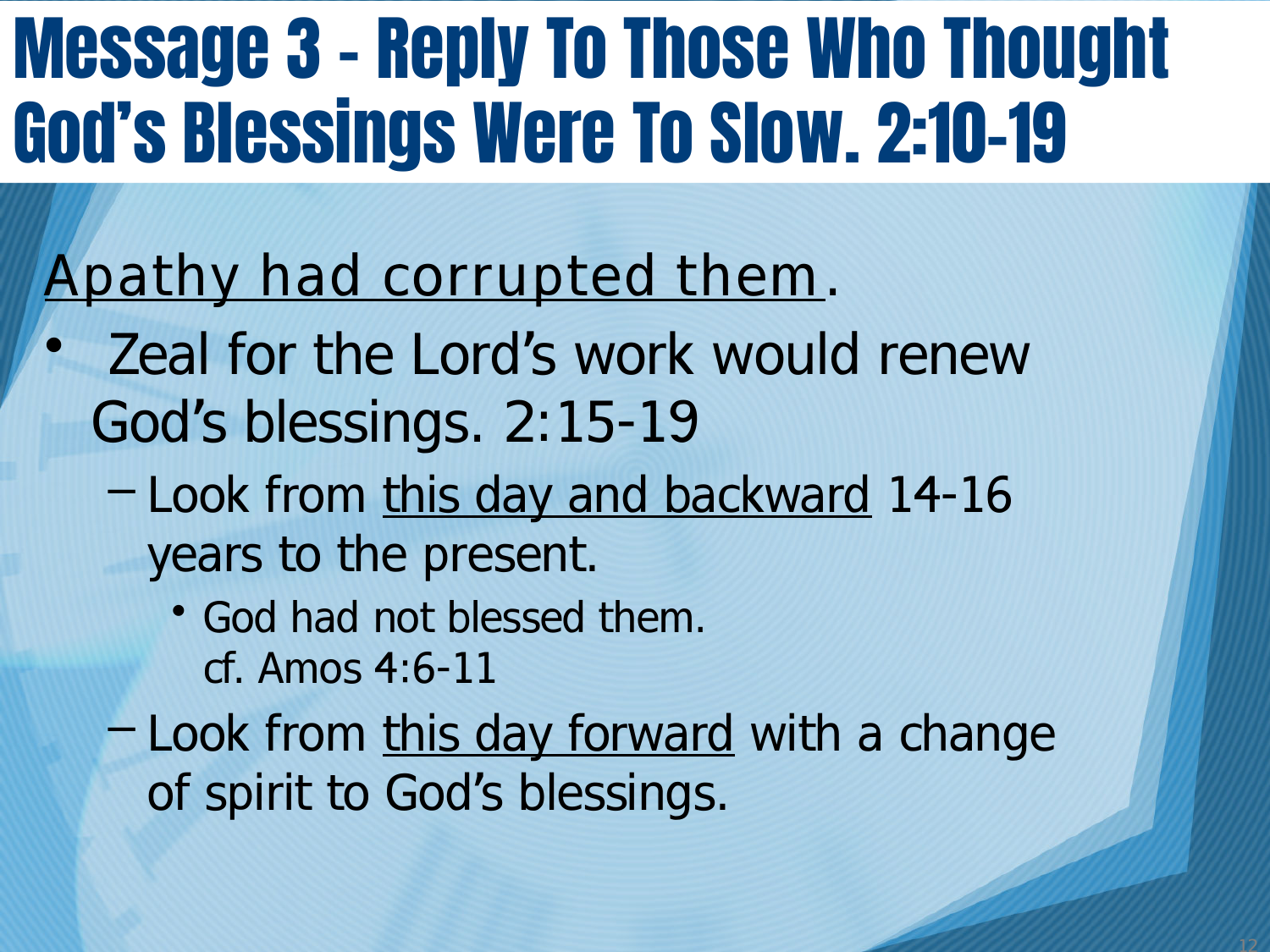

# Message 3 – Reply To Those Who Thought God’s Blessings Were To Slow. 2:10-19
Apathy had corrupted them.
 Zeal for the Lord’s work would renew God’s blessings. 2:15-19
Look from this day and backward 14-16 years to the present.
God had not blessed them.
cf. Amos 4:6-11
Look from this day forward with a change of spirit to God’s blessings.
12